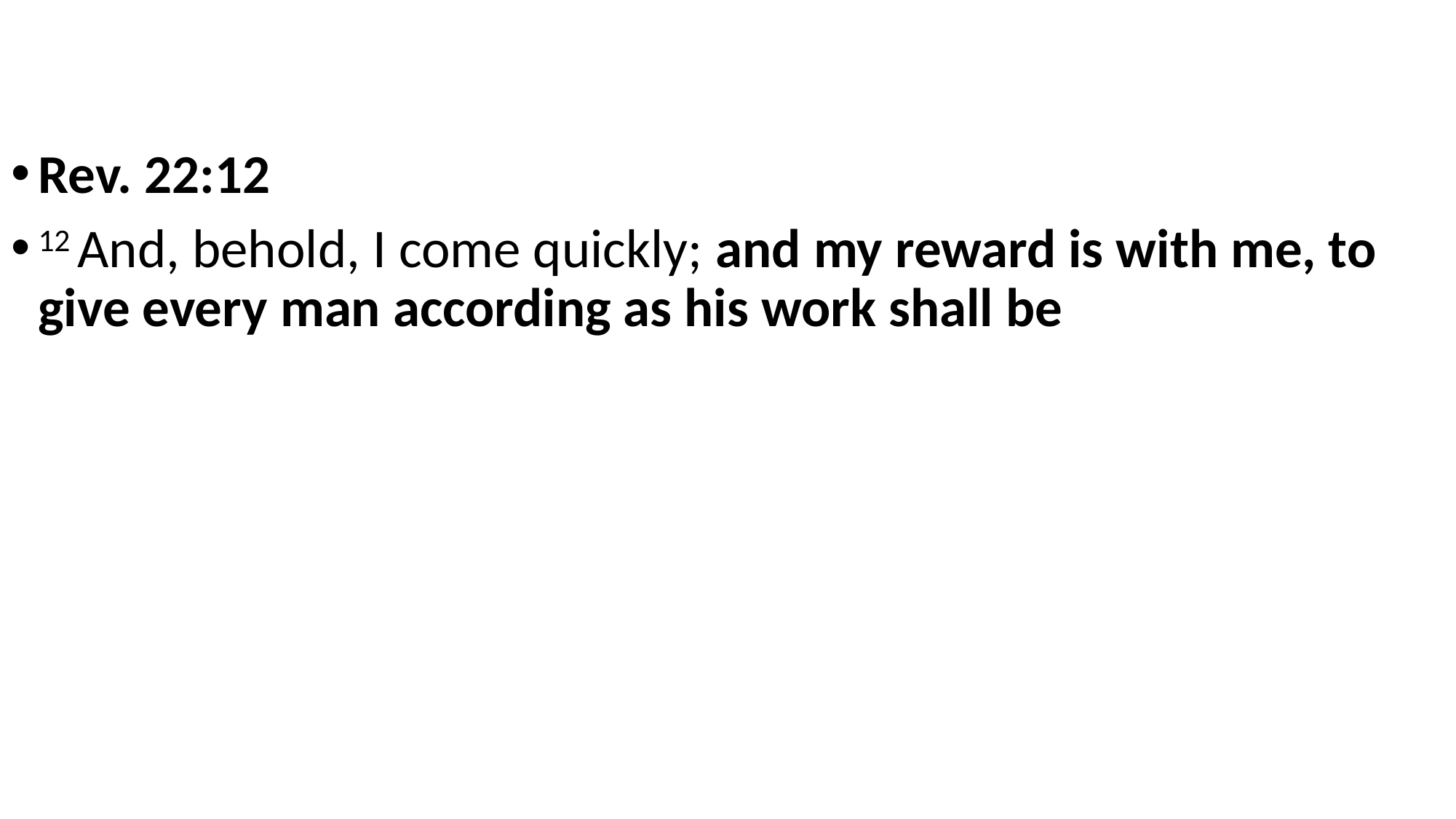

Rev. 22:12
12 And, behold, I come quickly; and my reward is with me, to give every man according as his work shall be